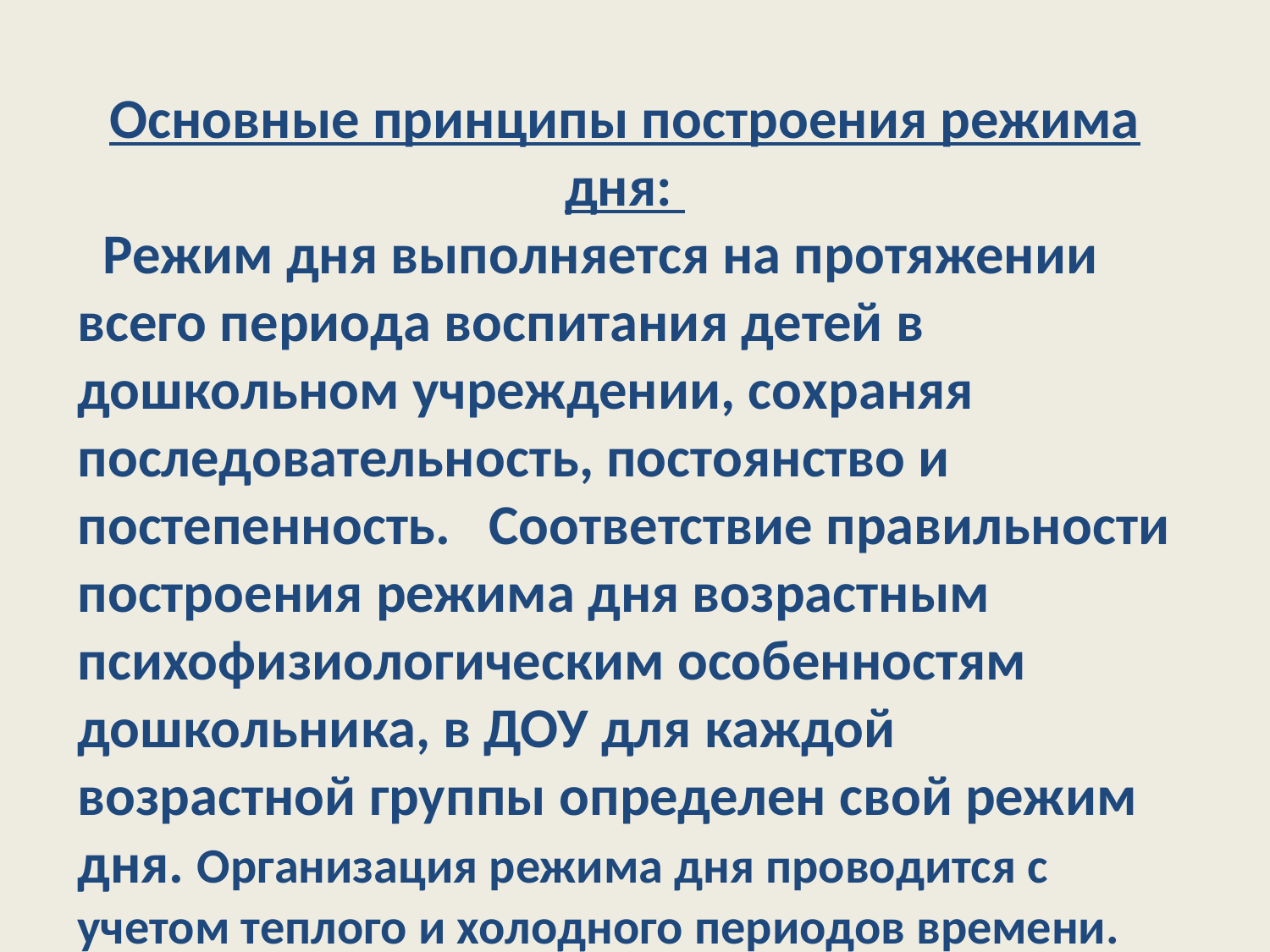

Основные принципы построения режима дня:
  Режим дня выполняется на протяжении всего периода воспитания детей в дошкольном учреждении, сохраняя последовательность, постоянство и постепенность.   Соответствие правильности построения режима дня возрастным психофизиологическим особенностям дошкольника, в ДОУ для каждой возрастной группы определен свой режим дня. Организация режима дня проводится с учетом теплого и холодного периодов времени.